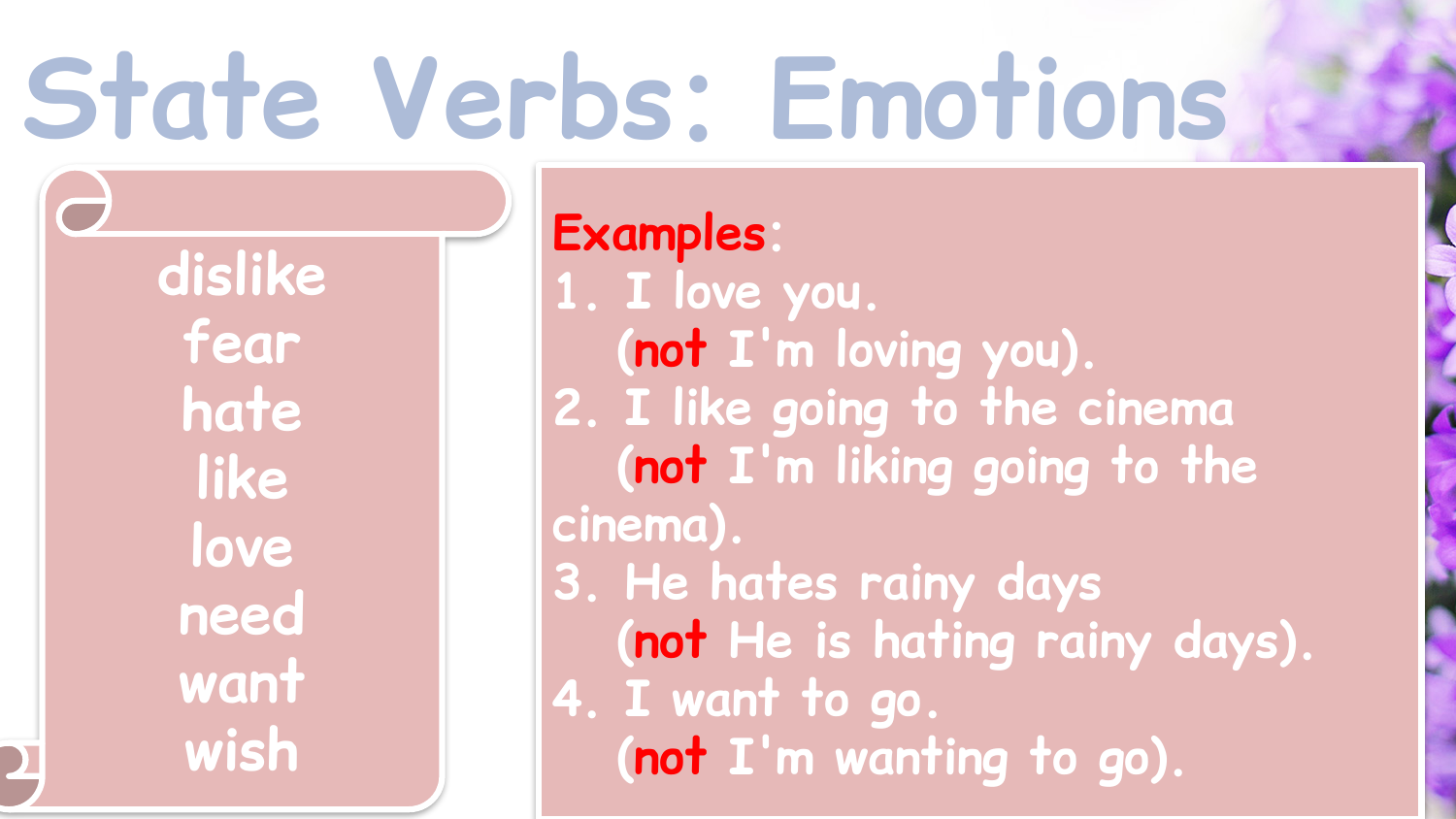

State Verbs: Emotions
Examples:
I love you.
   (not I'm loving you).
2. I like going to the cinema
   (not I'm liking going to the cinema).
3. He hates rainy days
   (not He is hating rainy days).
4. I want to go.
   (not I'm wanting to go).

dislike
fear
hate
like
love
need
want
wish